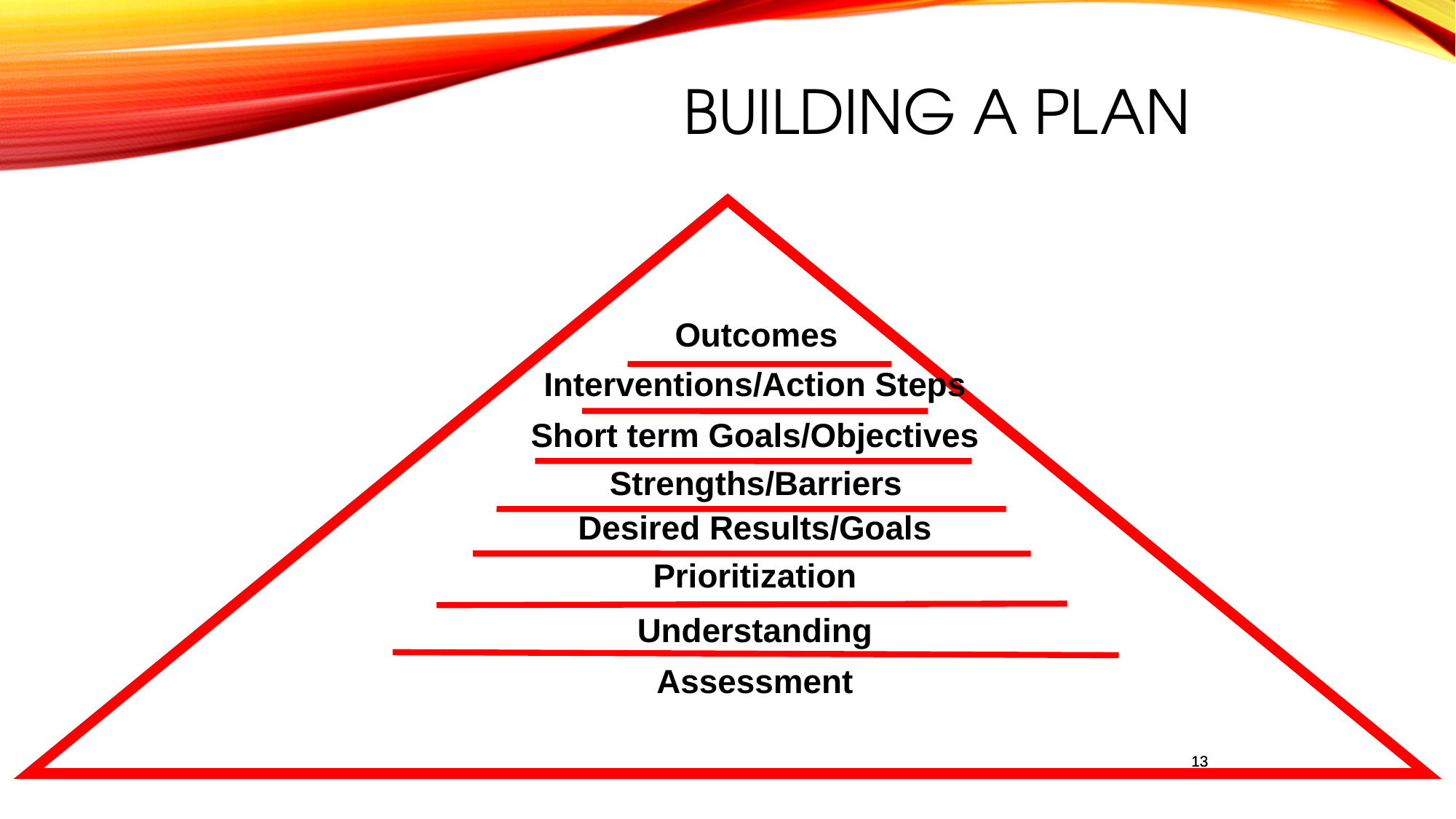

Building A Plan

Outcomes
Interventions/Action Steps

Short term Goals/Objectives

Strengths/Barriers

Desired Results/Goals

Prioritization

Understanding

Assessment
Request for services
13
13